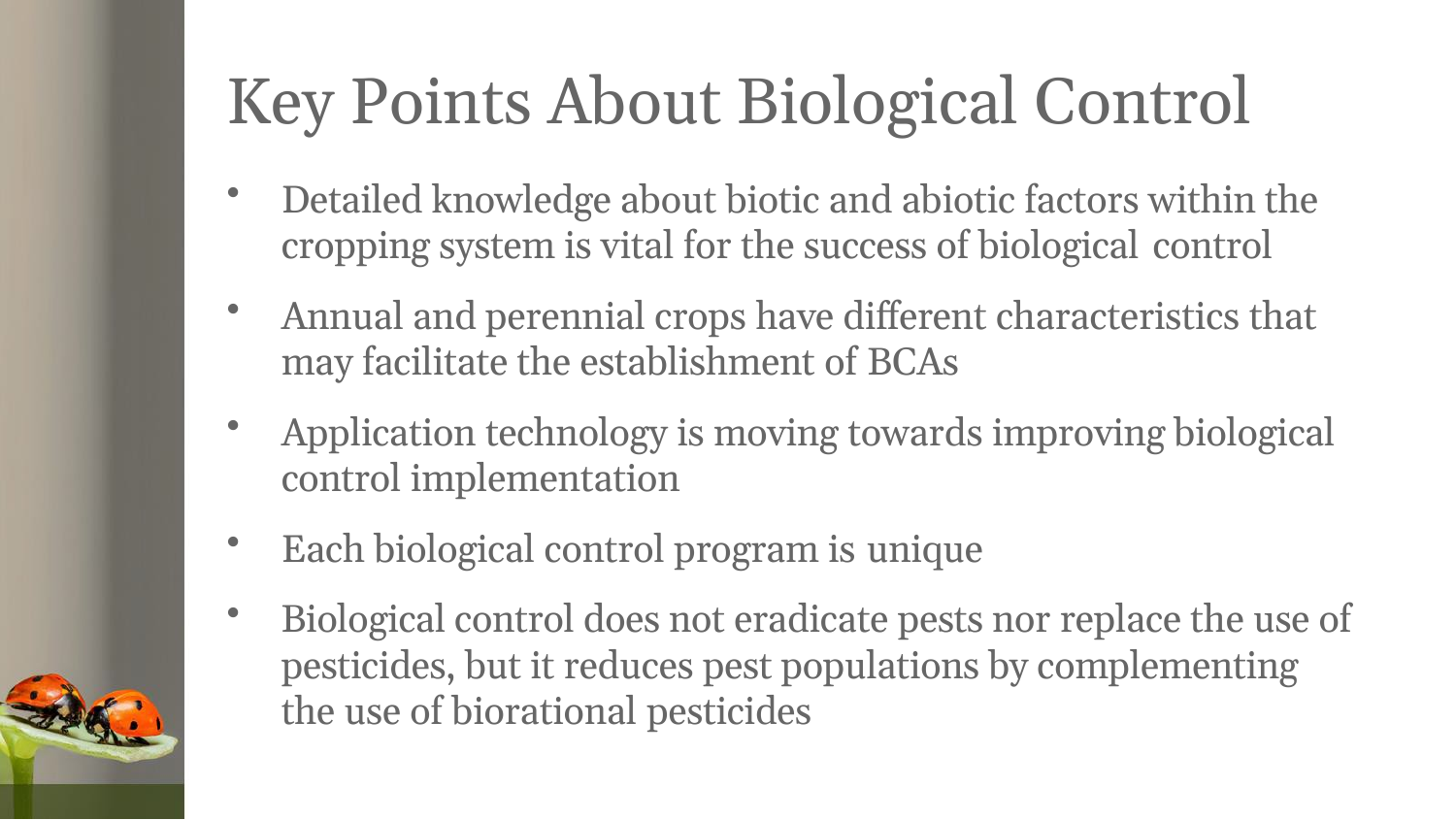

# Key Points About Biological Control
Detailed knowledge about biotic and abiotic factors within the  cropping system is vital for the success of biological control
Annual and perennial crops have different characteristics that  may facilitate the establishment of BCAs
Application technology is moving towards improving biological  control implementation
Each biological control program is unique
Biological control does not eradicate pests nor replace the use of  pesticides, but it reduces pest populations by complementing  the use of biorational pesticides